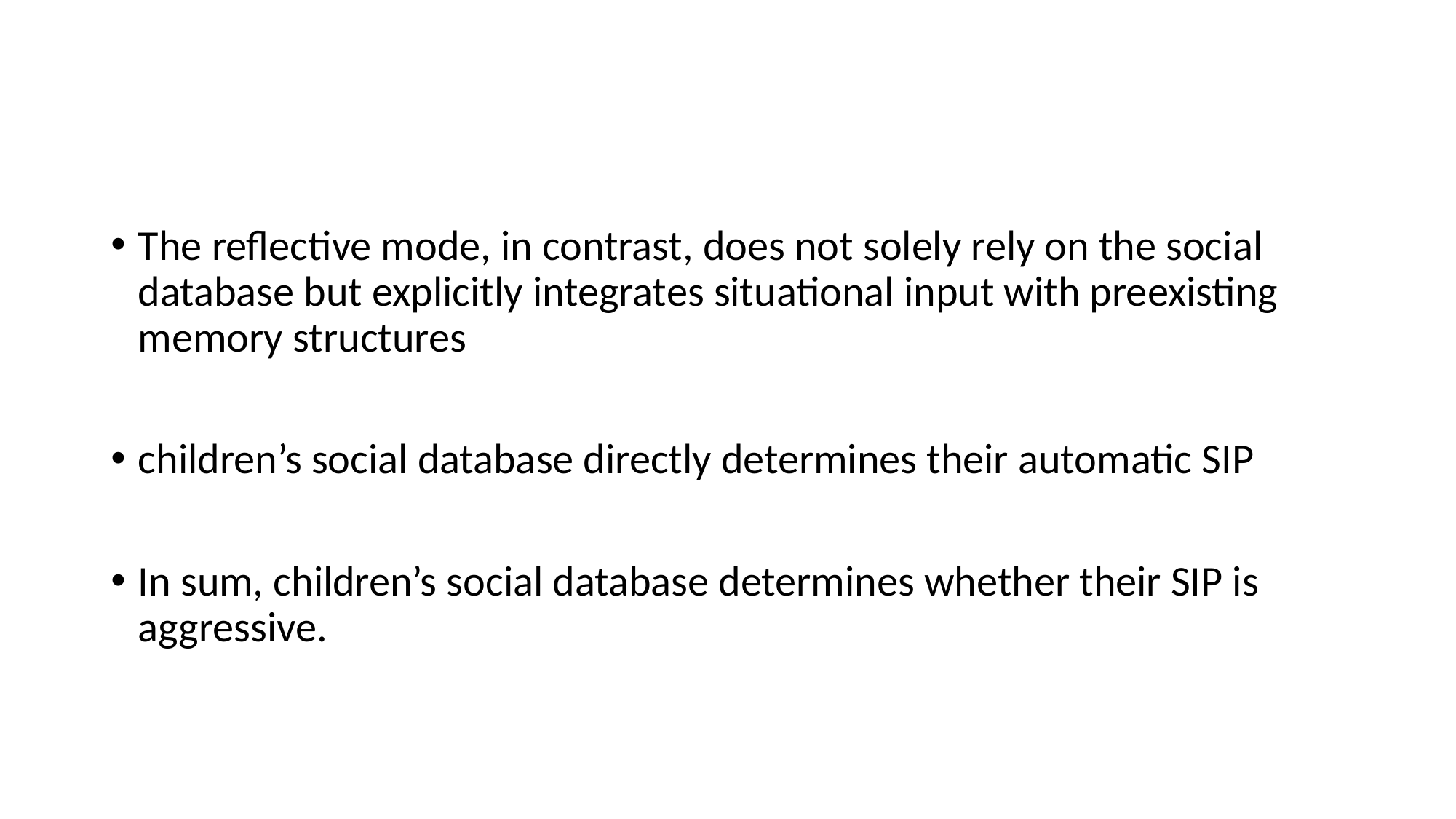

#
The reflective mode, in contrast, does not solely rely on the social database but explicitly integrates situational input with preexisting memory structures

children’s social database directly determines their automatic SIP

In sum, children’s social database determines whether their SIP is aggressive.